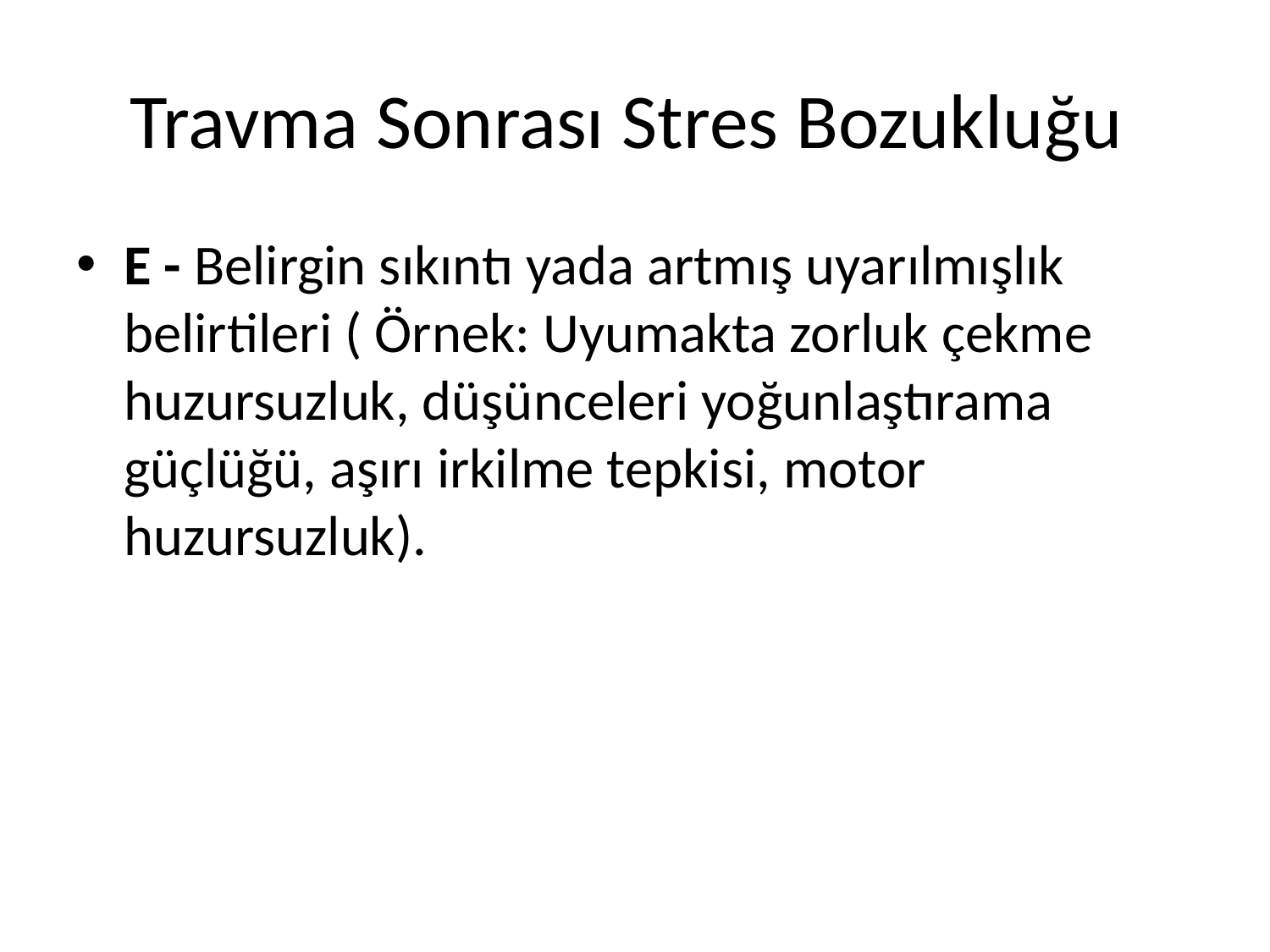

# Travma Sonrası Stres Bozukluğu
E - Belirgin sıkıntı yada artmış uyarılmışlık belirtileri ( Örnek: Uyumakta zorluk çekme huzursuzluk, düşünceleri yoğunlaştırama güçlüğü, aşırı irkilme tepkisi, motor huzursuzluk).